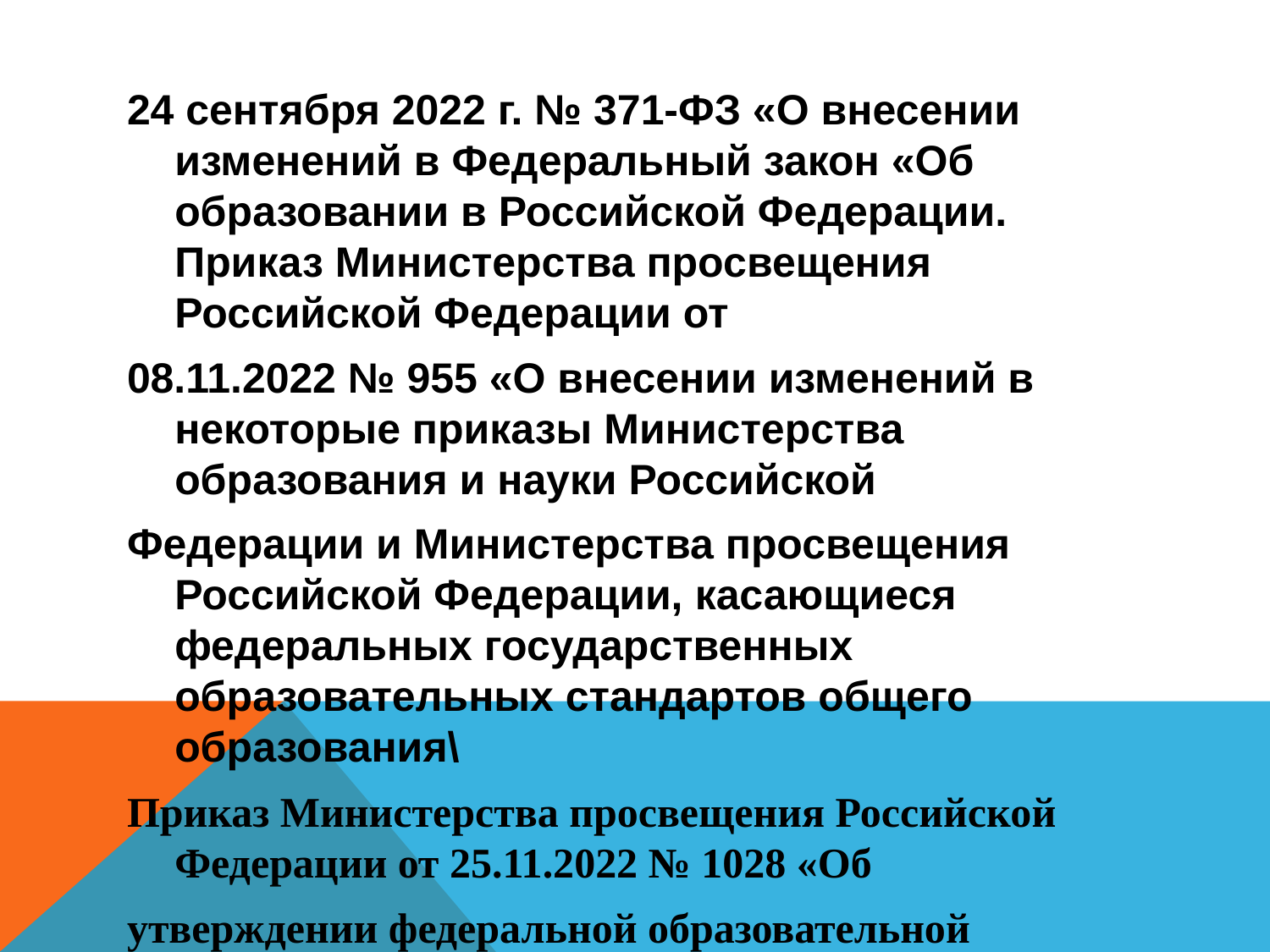

24 сентября 2022 г. № 371-ФЗ «О внесении изменений в Федеральный закон «Об образовании в Российской Федерации. Приказ Министерства просвещения Российской Федерации от
08.11.2022 № 955 «О внесении изменений в некоторые приказы Министерства образования и науки Российской
Федерации и Министерства просвещения Российской Федерации, касающиеся федеральных государственных образовательных стандартов общего образования\
Приказ Министерства просвещения Российской Федерации от 25.11.2022 № 1028 «Об
утверждении федеральной образовательной программы дошкольного образования»
(зарегистрирован 28.12.2022 № 71847